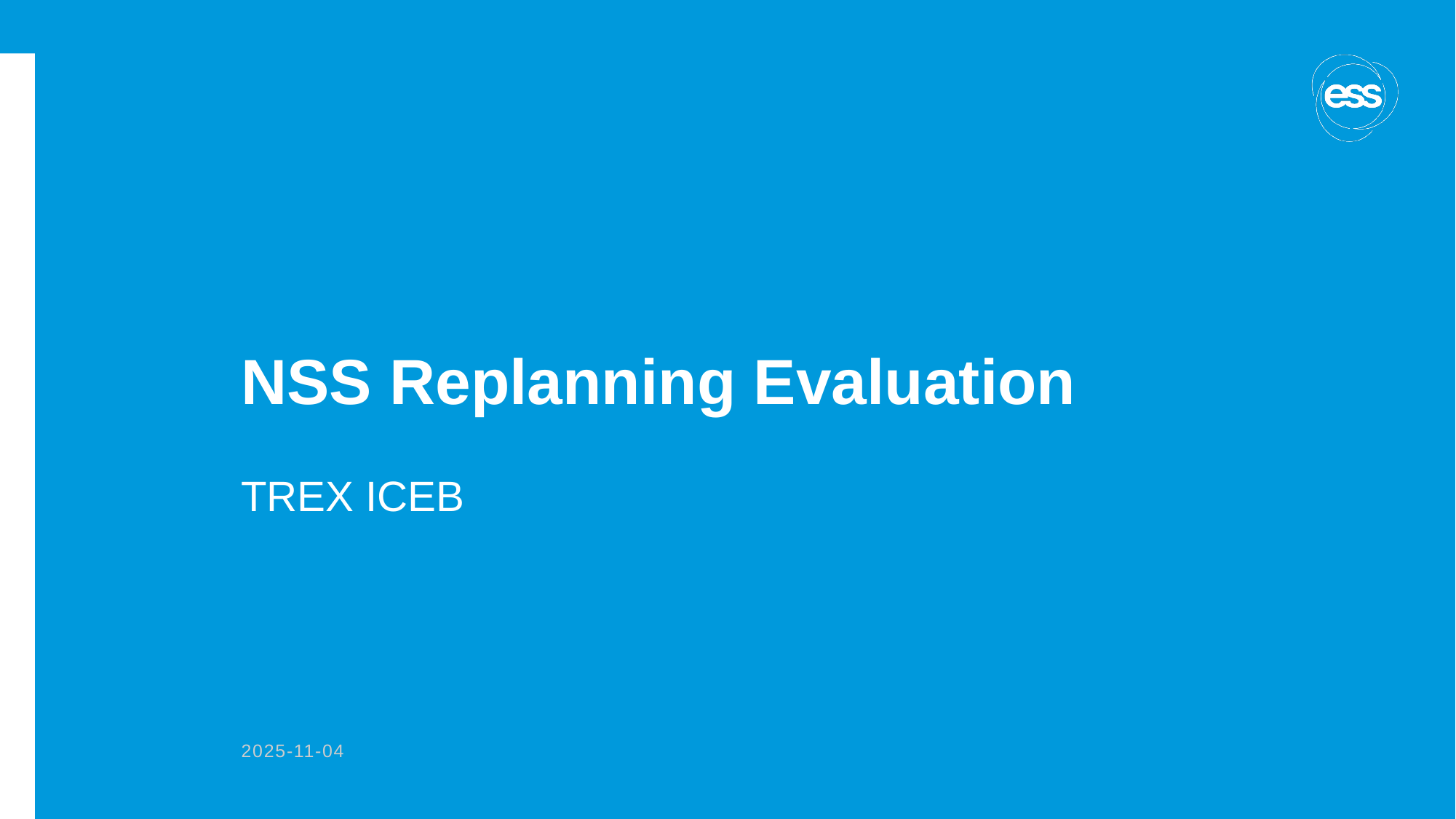

# NSS Replanning Evaluation
TREX ICEB

2025-11-04